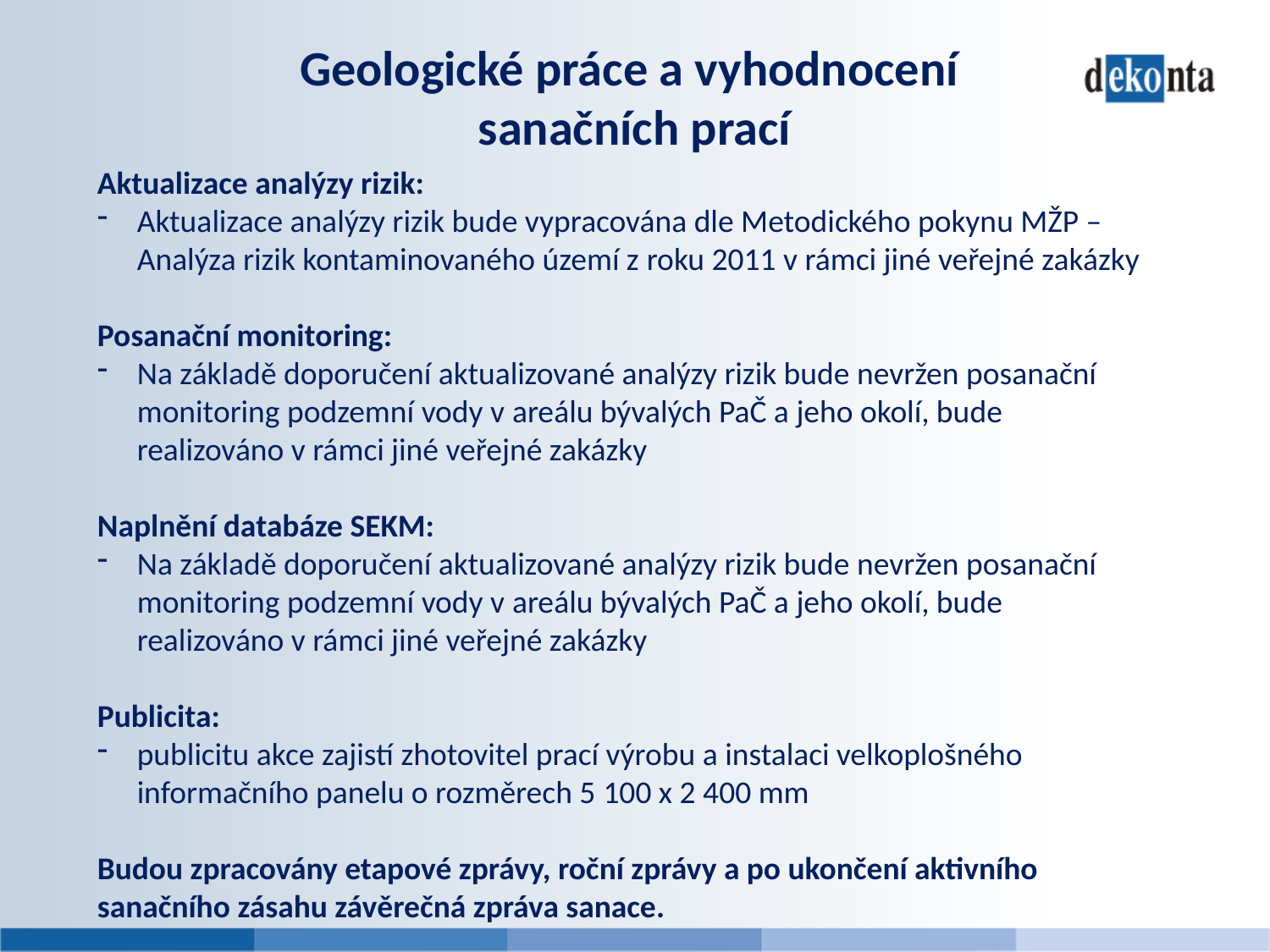

Geologické práce a vyhodnocení
sanačních prací
Aktualizace analýzy rizik:
Aktualizace analýzy rizik bude vypracována dle Metodického pokynu MŽP – Analýza rizik kontaminovaného území z roku 2011 v rámci jiné veřejné zakázky

Posanační monitoring:
Na základě doporučení aktualizované analýzy rizik bude nevržen posanační monitoring podzemní vody v areálu bývalých PaČ a jeho okolí, bude realizováno v rámci jiné veřejné zakázky

Naplnění databáze SEKM:
Na základě doporučení aktualizované analýzy rizik bude nevržen posanační monitoring podzemní vody v areálu bývalých PaČ a jeho okolí, bude realizováno v rámci jiné veřejné zakázky

Publicita:
publicitu akce zajistí zhotovitel prací výrobu a instalaci velkoplošného informačního panelu o rozměrech 5 100 x 2 400 mm

Budou zpracovány etapové zprávy, roční zprávy a po ukončení aktivního sanačního zásahu závěrečná zpráva sanace.